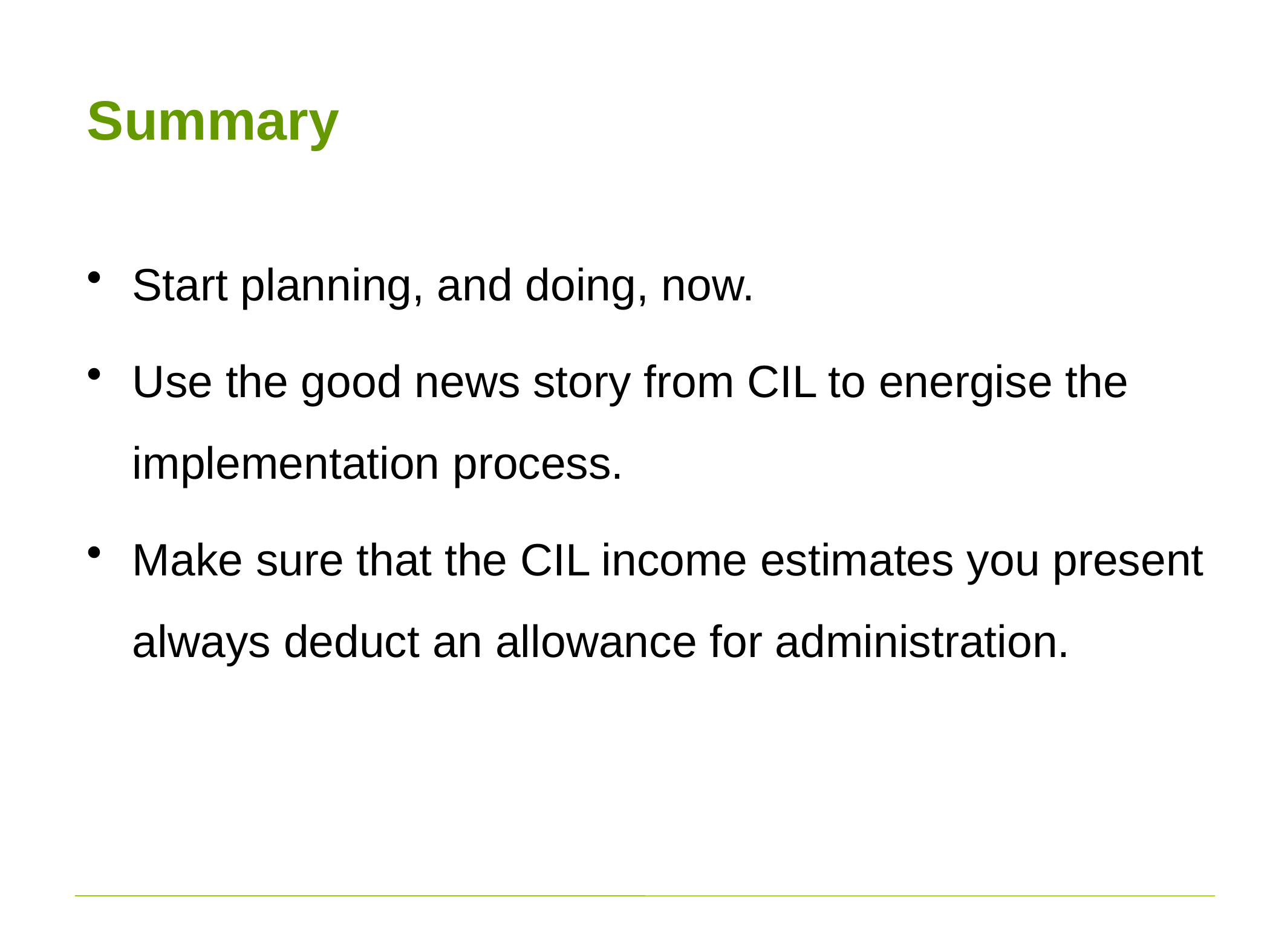

# Summary
Start planning, and doing, now.
Use the good news story from CIL to energise the implementation process.
Make sure that the CIL income estimates you present always deduct an allowance for administration.